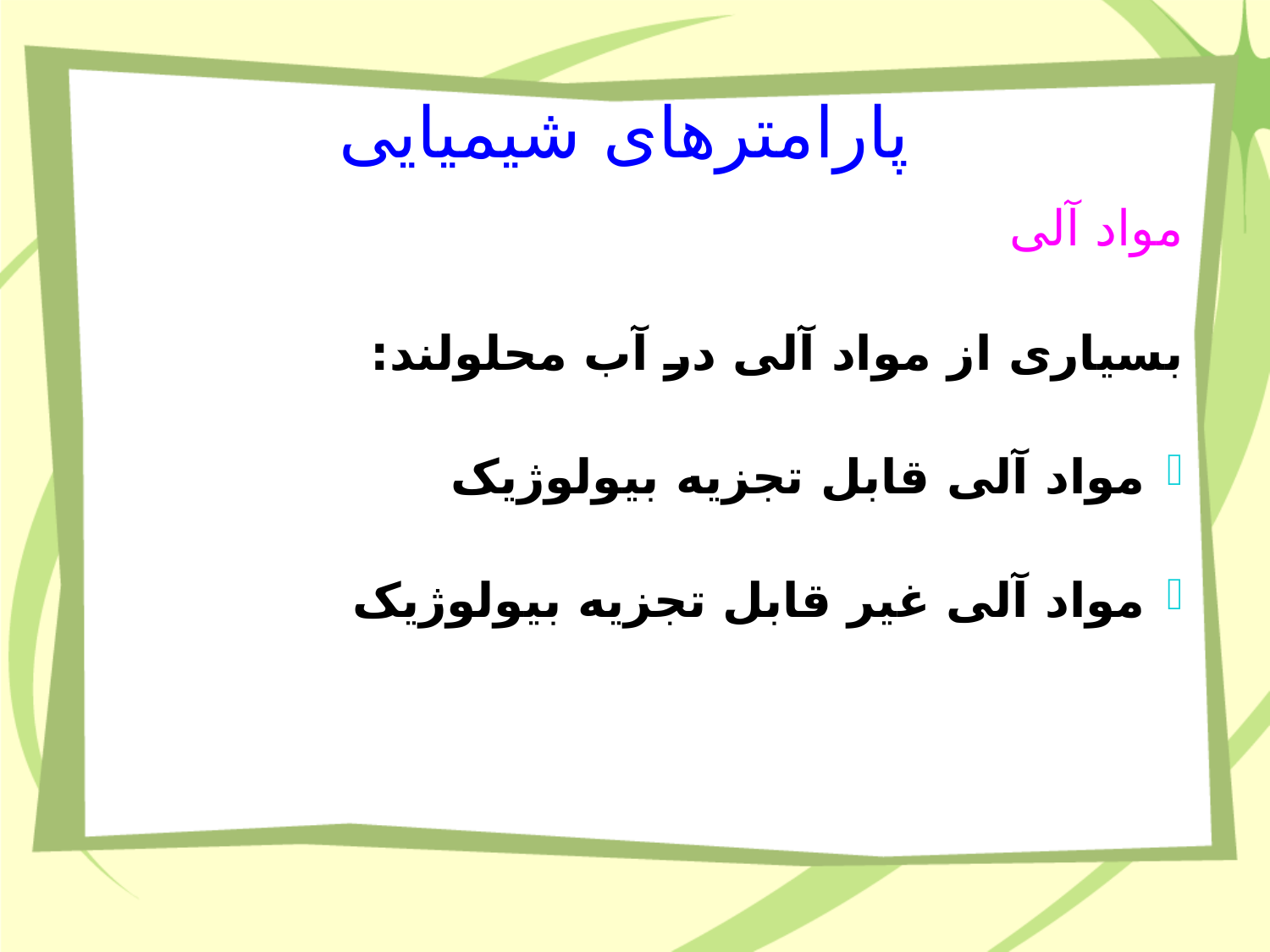

پارامترهای شیمیایی
مواد آلی
بسیاری از مواد آلی در آب محلولند:
مواد آلی قابل تجزیه بیولوژیک
مواد آلی غیر قابل تجزیه بیولوژیک